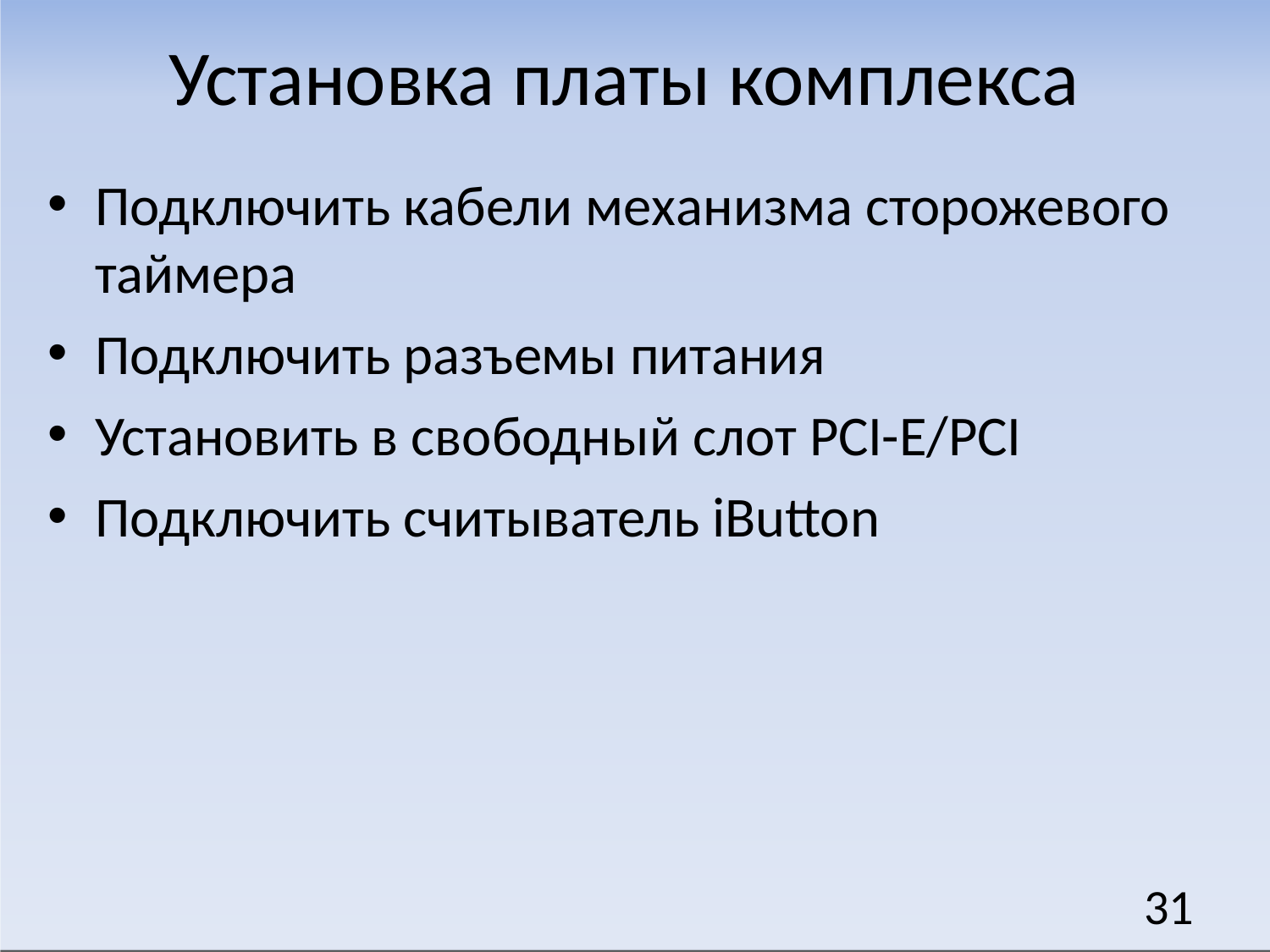

# Установка платы комплекса
Подключить кабели механизма сторожевого таймера
Подключить разъемы питания
Установить в свободный слот PCI-E/PCI
Подключить считыватель iButton
31